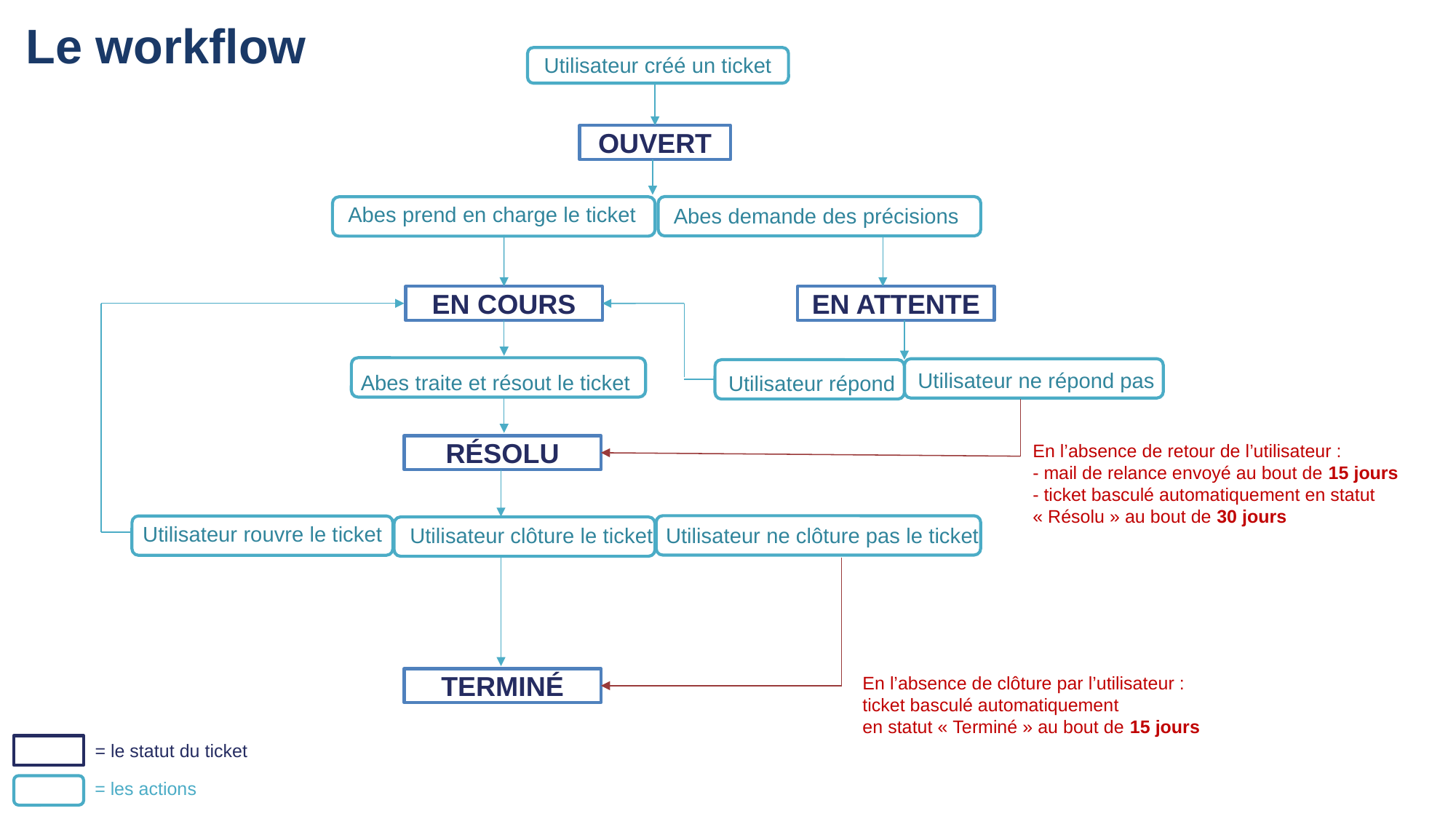

Le workflow
Utilisateur créé un ticket

OUVERT
Abes prend en charge le ticket

Abes demande des précisions
EN ATTENTE
EN COURS

Utilisateur ne répond pas
Abes traite et résout le ticket
Utilisateur répond
En l’absence de retour de l’utilisateur :
- mail de relance envoyé au bout de 15 jours
- ticket basculé automatiquement en statut « Résolu » au bout de 30 jours
RÉSOLU
Utilisateur rouvre le ticket

Utilisateur clôture le ticket
Utilisateur ne clôture pas le ticket
En l’absence de clôture par l’utilisateur :
ticket basculé automatiquement
en statut « Terminé » au bout de 15 jours
TERMINÉ
= le statut du ticket

= les actions